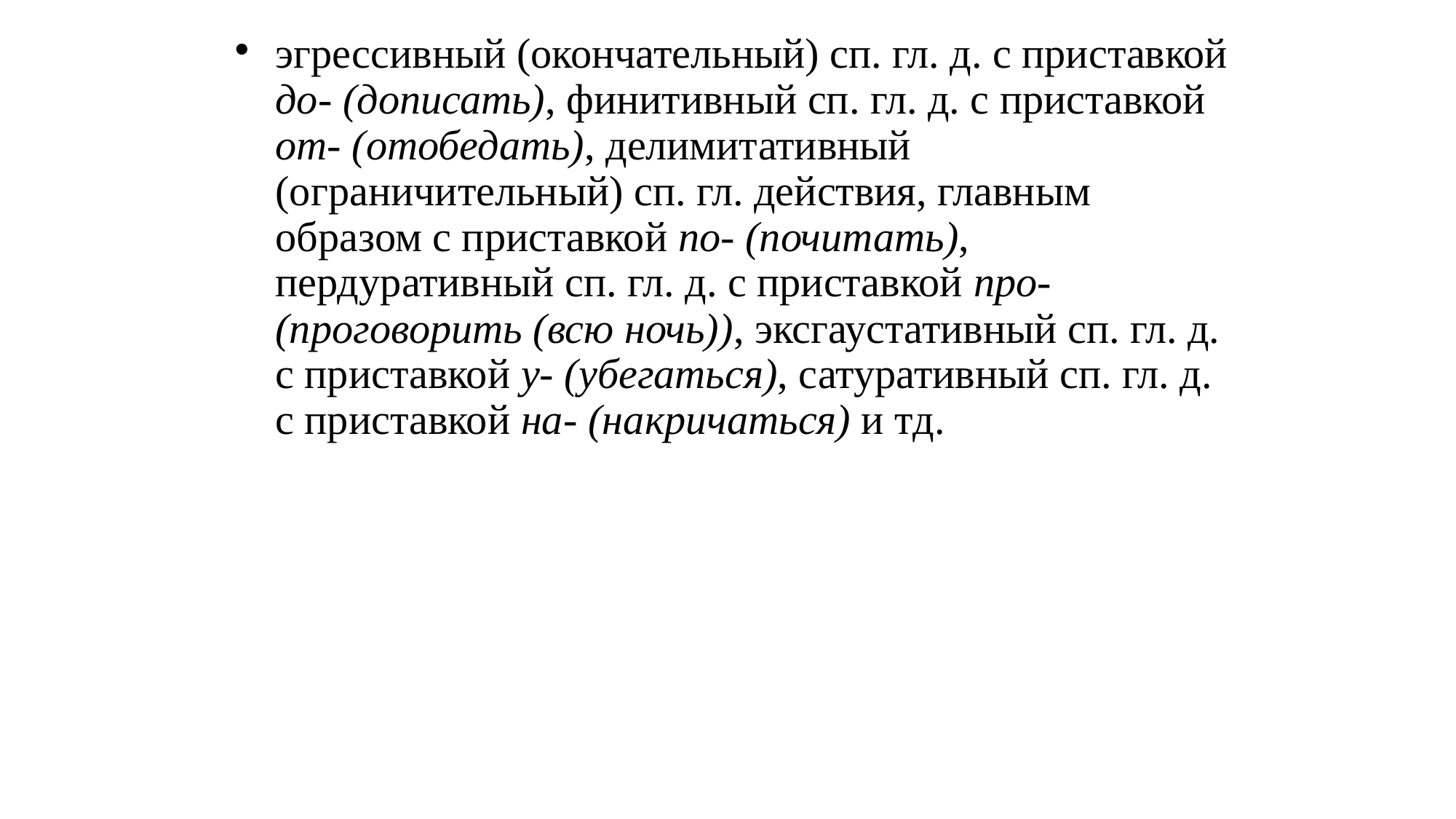

# эгрессивный (окончательный) сп. гл. д. с приставкой до- (дописать), финитивный сп. гл. д. с приставкой от- (отобедать), делимитативный (ограничительный) сп. гл. действия, главным образом с приставкой по- (почитать), пердуративный сп. гл. д. с приставкой про- (проговорить (всю ночь)), эксгаустативный сп. гл. д. с приставкой у- (убегаться), сатуративный сп. гл. д. с приставкой на- (накричаться) и тд.